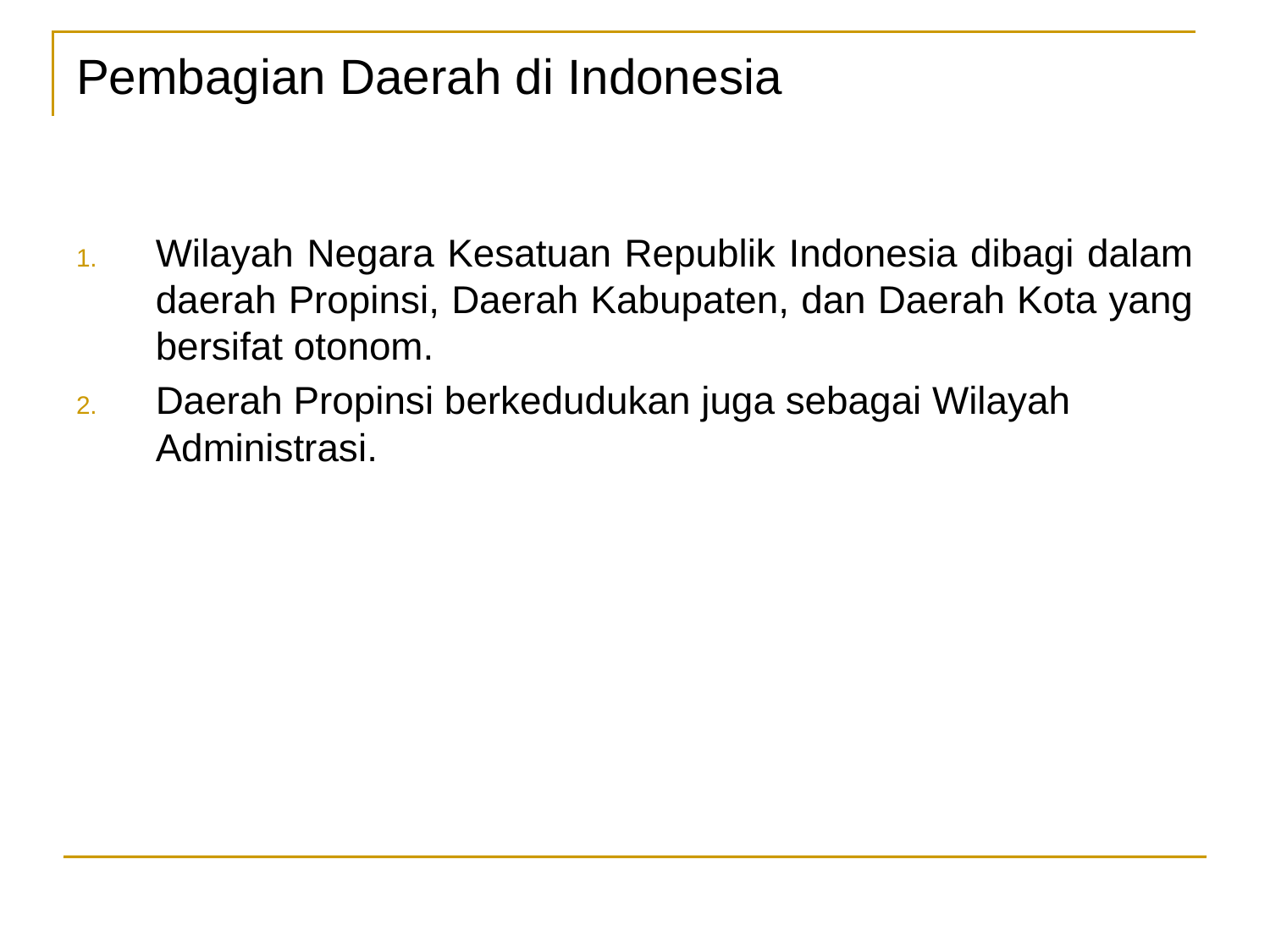

# Pembagian Daerah di Indonesia
Wilayah Negara Kesatuan Republik Indonesia dibagi dalam daerah Propinsi, Daerah Kabupaten, dan Daerah Kota yang bersifat otonom.
Daerah Propinsi berkedudukan juga sebagai Wilayah Administrasi.